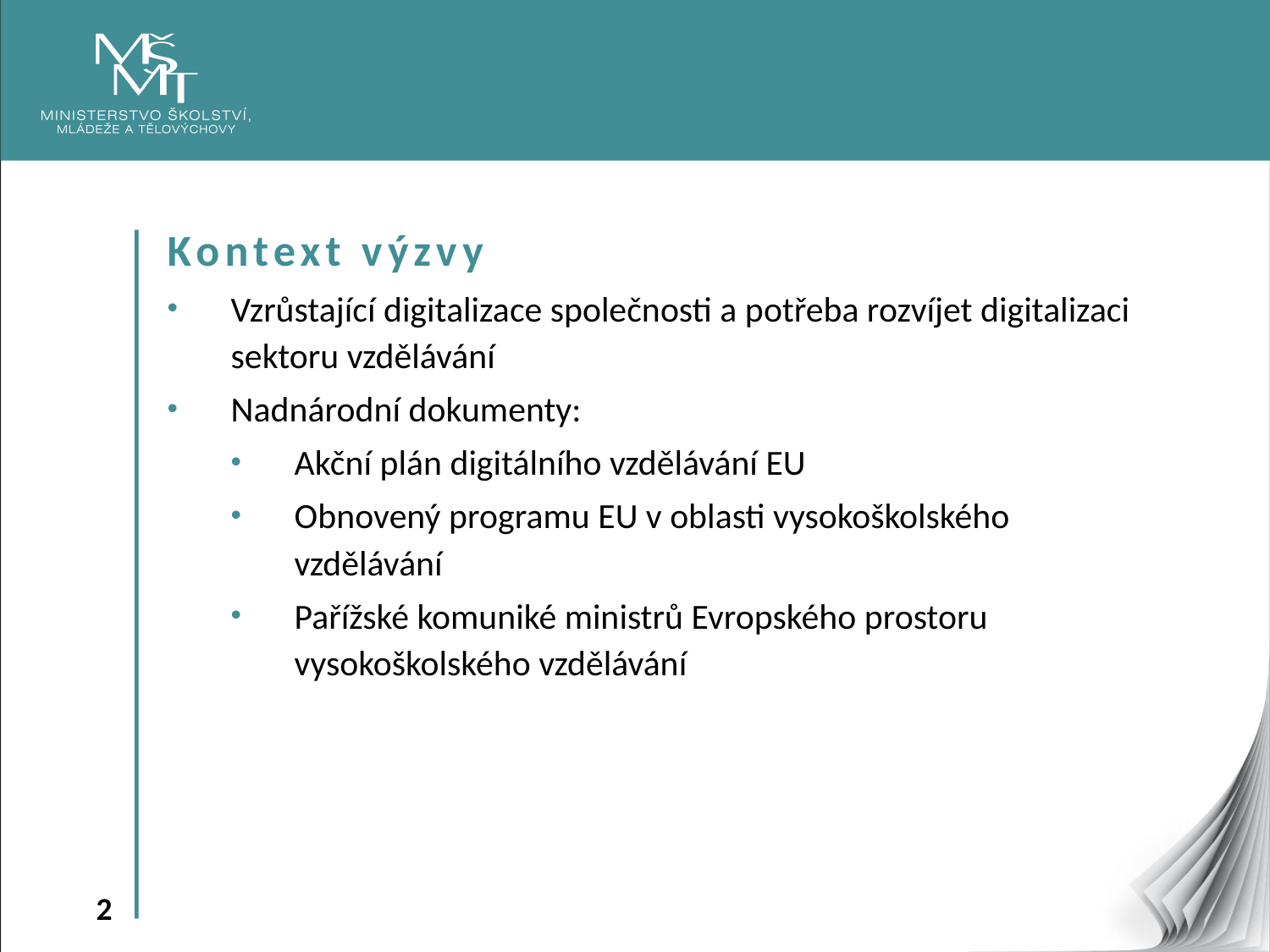

Kontext výzvy
Vzrůstající digitalizace společnosti a potřeba rozvíjet digitalizaci sektoru vzdělávání
Nadnárodní dokumenty:
Akční plán digitálního vzdělávání EU
Obnovený programu EU v oblasti vysokoškolského vzdělávání
Pařížské komuniké ministrů Evropského prostoru vysokoškolského vzdělávání